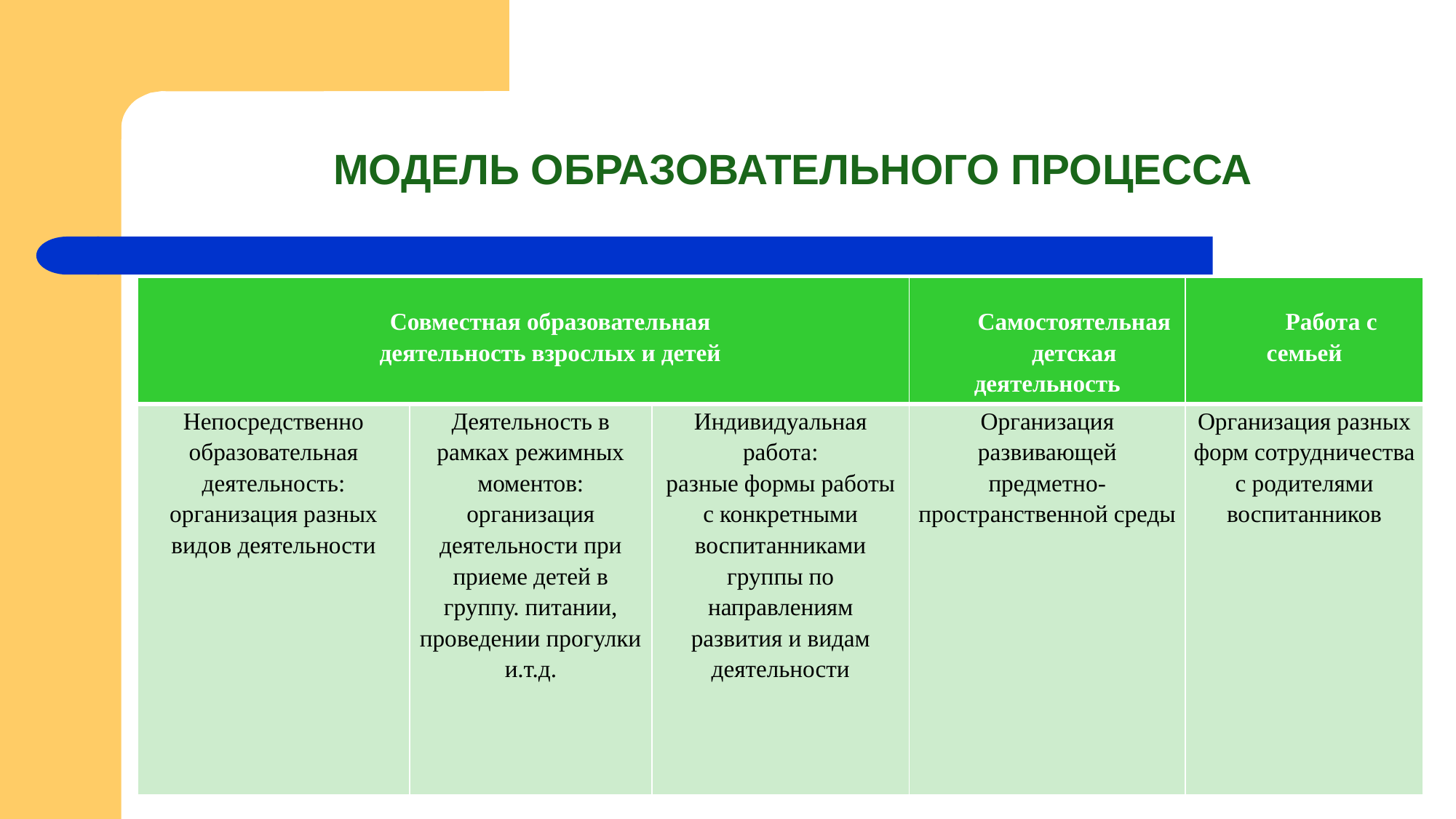

# МОДЕЛЬ ОБРАЗОВАТЕЛЬНОГО ПРОЦЕССА
| Совместная образовательная деятельность взрослых и детей |  |  | Самостоятельная детская деятельность | Работа с семьей |
| --- | --- | --- | --- | --- |
| Непосредственно образовательная деятельность: организация разных видов деятельности | Деятельность в рамках режимных моментов: организация деятельности при приеме детей в группу. питании, проведении прогулки и.т.д. | Индивидуальная работа: разные формы работы с конкретными воспитанниками группы по направлениям развития и видам деятельности | Организация развивающей предметно-пространственной среды | Организация разных форм сотрудничества с родителями воспитанников |